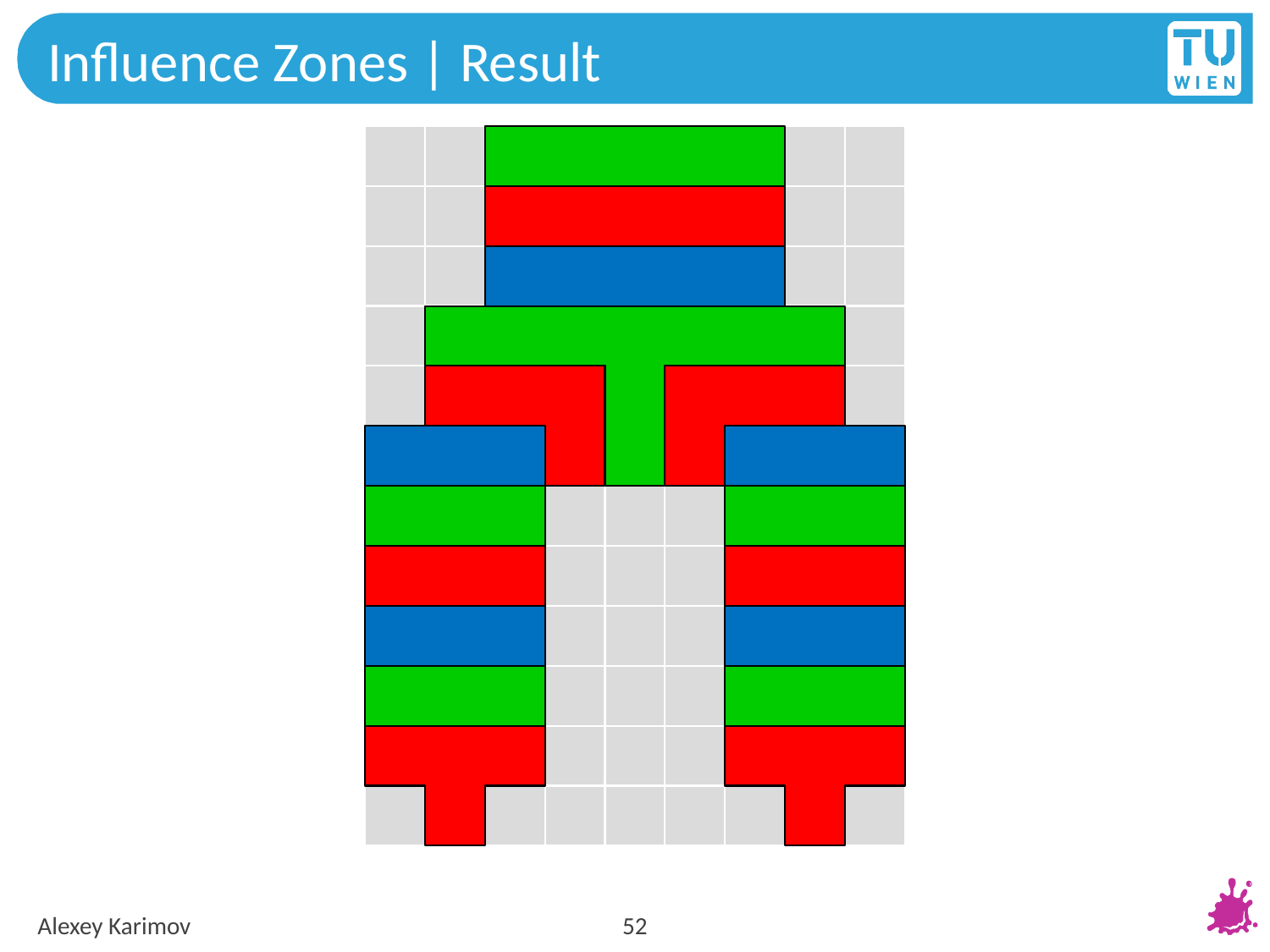

# Influence Zones | Result

52
Alexey Karimov